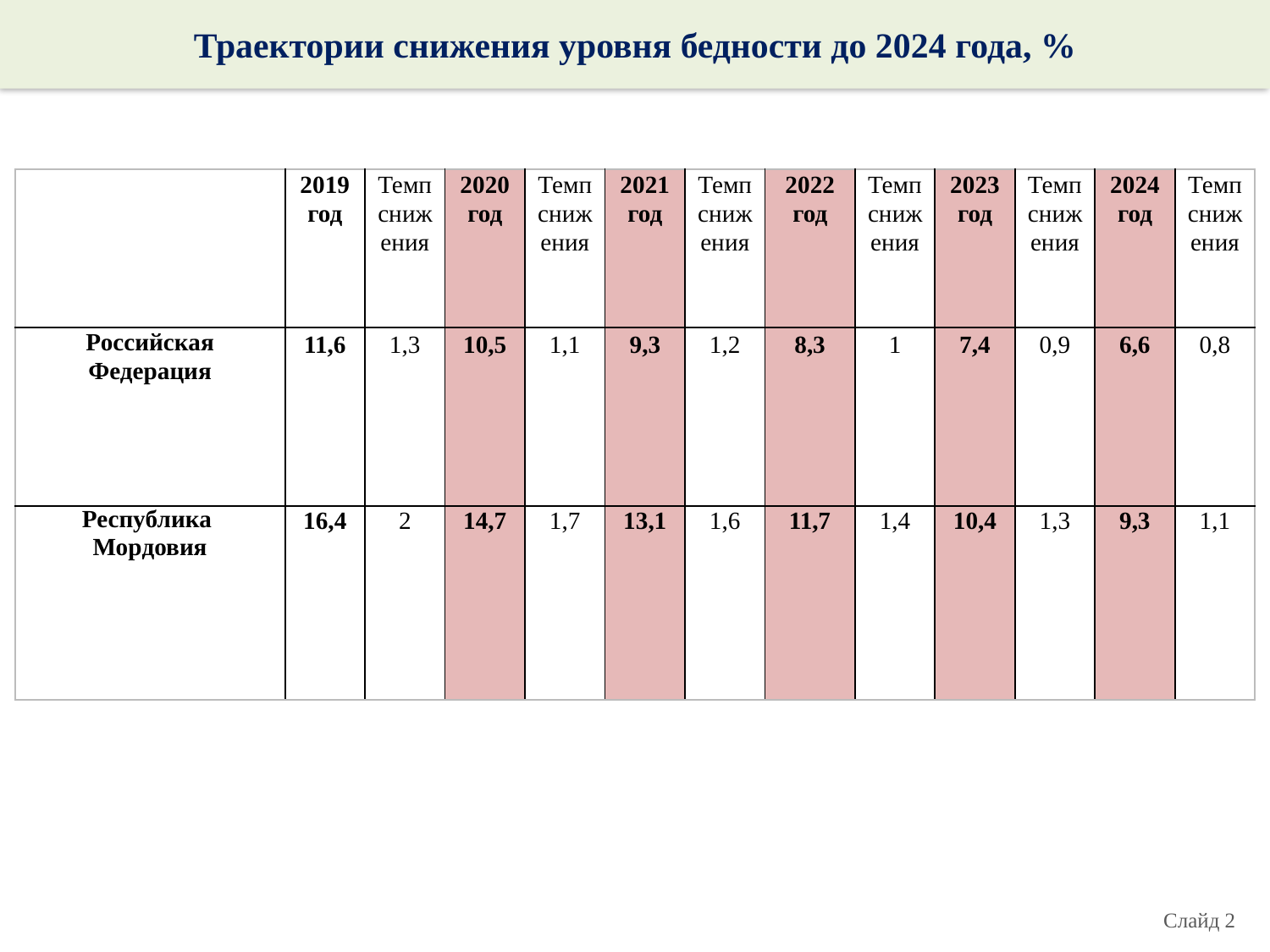

Траектории снижения уровня бедности до 2024 года, %

|  | 2019 год | Темп снижения | 2020 год | Темп снижения | 2021 год | Темп снижения | 2022 год | Темп снижения | 2023 год | Темп снижения | 2024 год | Темп снижения |
| --- | --- | --- | --- | --- | --- | --- | --- | --- | --- | --- | --- | --- |
| Российская Федерация | 11,6 | 1,3 | 10,5 | 1,1 | 9,3 | 1,2 | 8,3 | 1 | 7,4 | 0,9 | 6,6 | 0,8 |
| Республика Мордовия | 16,4 | 2 | 14,7 | 1,7 | 13,1 | 1,6 | 11,7 | 1,4 | 10,4 | 1,3 | 9,3 | 1,1 |
Слайд 2